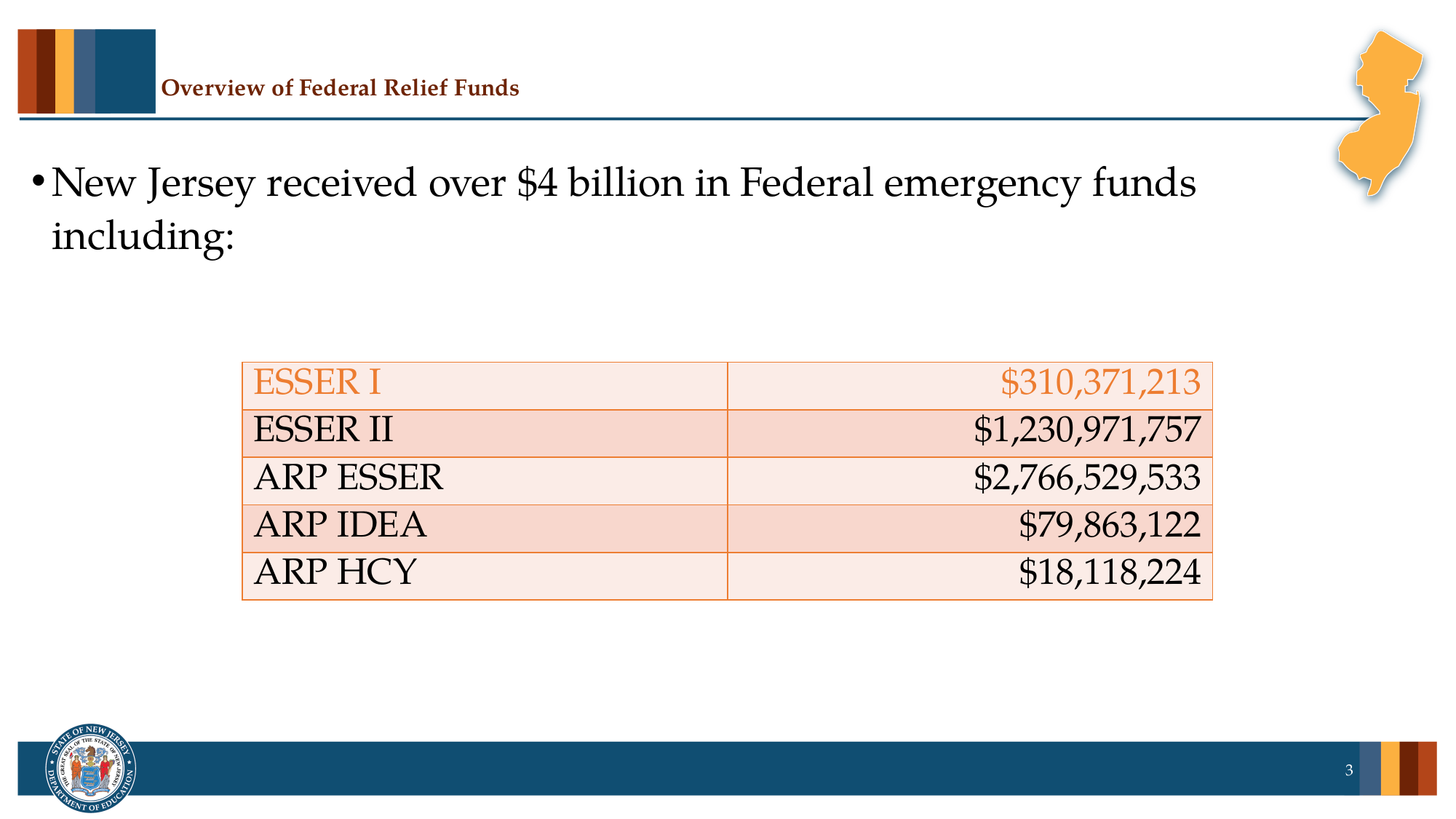

# Overview of Federal Relief Funds
New Jersey received over $4 billion in Federal emergency funds including:

| ESSER I | $310,371,213 |
| --- | --- |
| ESSER II | $1,230,971,757 |
| ARP ESSER | $2,766,529,533 |
| ARP IDEA | $79,863,122 |
| ARP HCY | $18,118,224 |
3